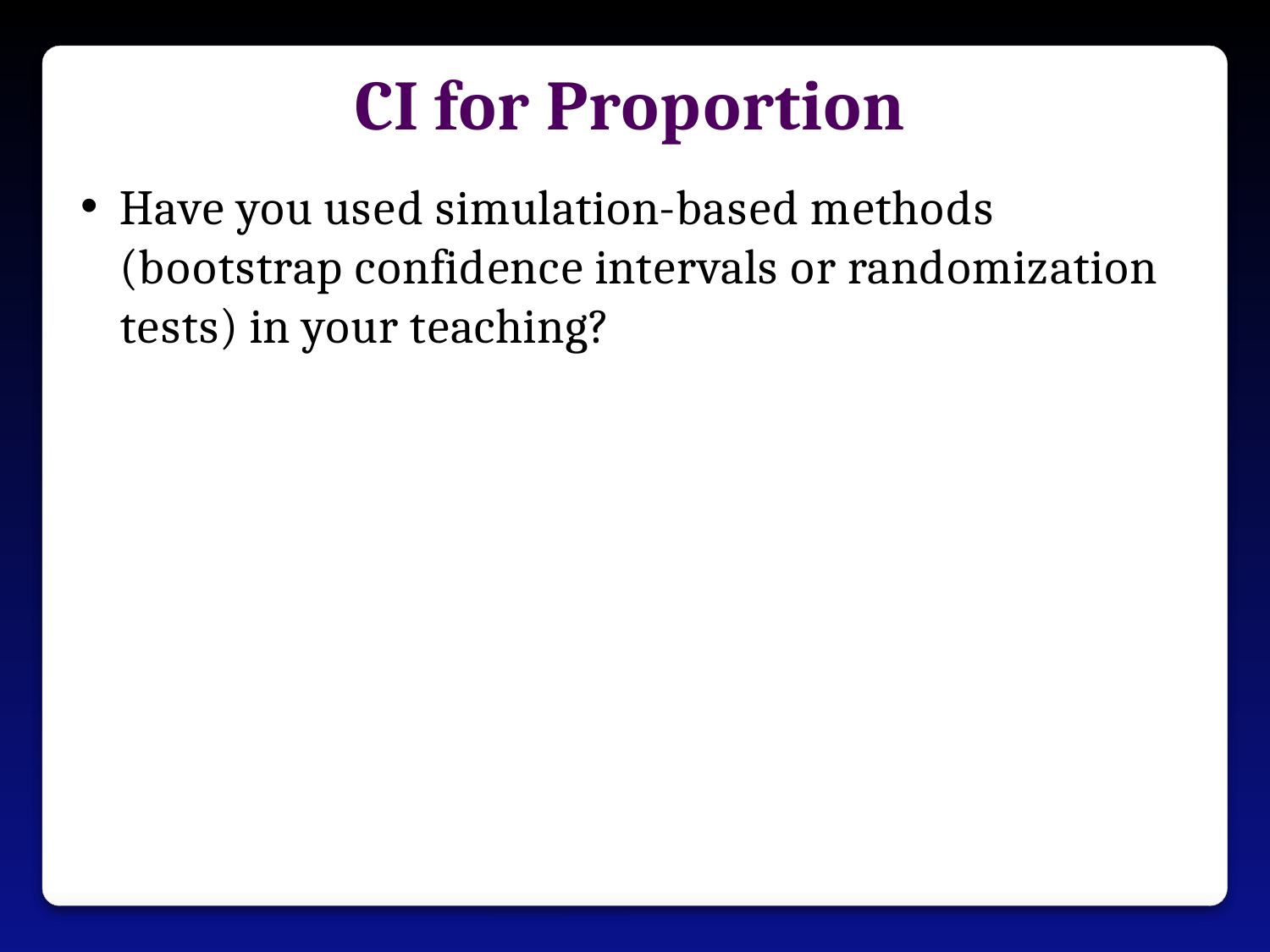

CI for Proportion
Have you used simulation-based methods (bootstrap confidence intervals or randomization tests) in your teaching?